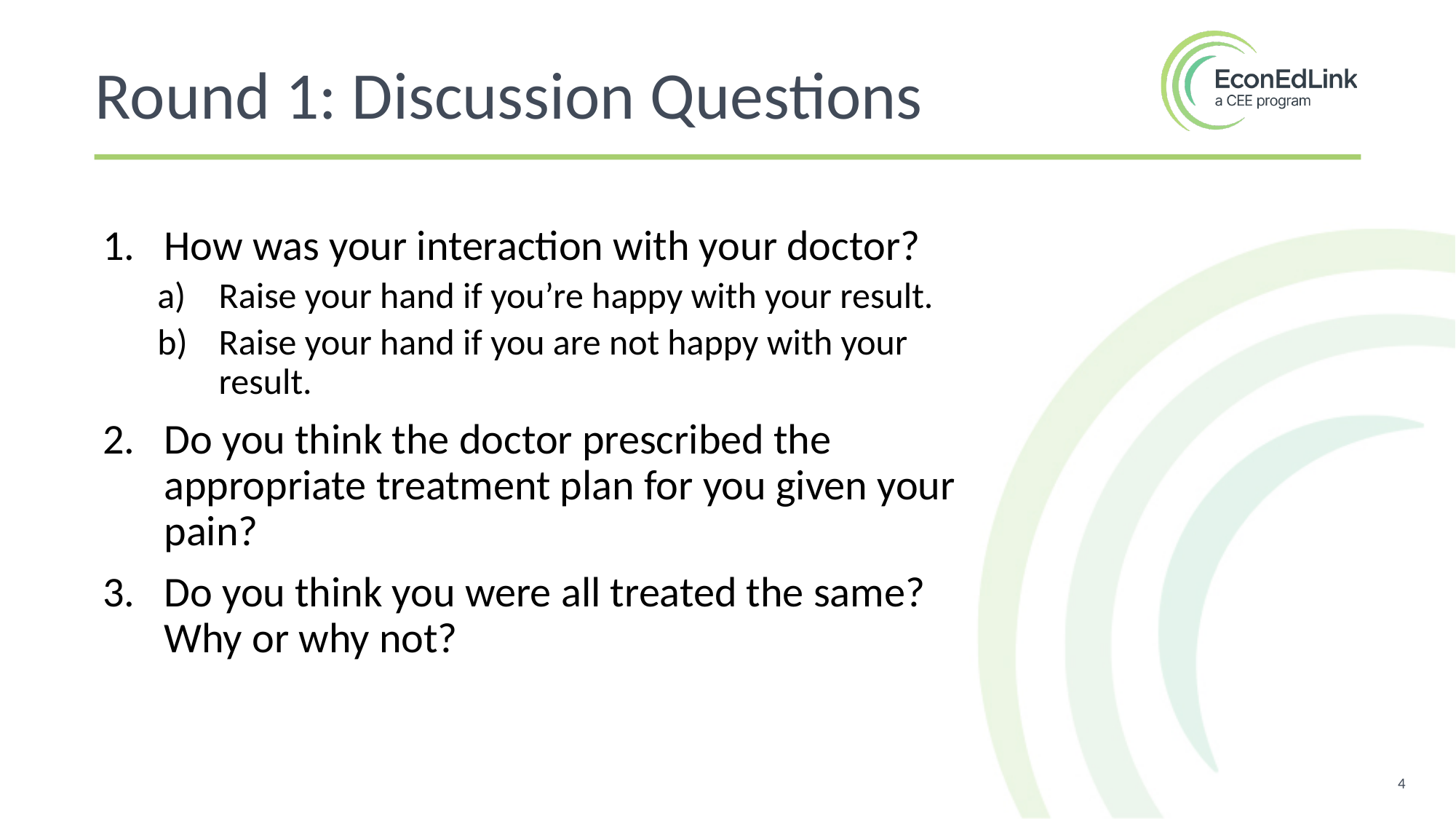

Round 1: Discussion Questions
How was your interaction with your doctor?
Raise your hand if you’re happy with your result.
Raise your hand if you are not happy with your result.
Do you think the doctor prescribed the appropriate treatment plan for you given your pain?
Do you think you were all treated the same? Why or why not?
4